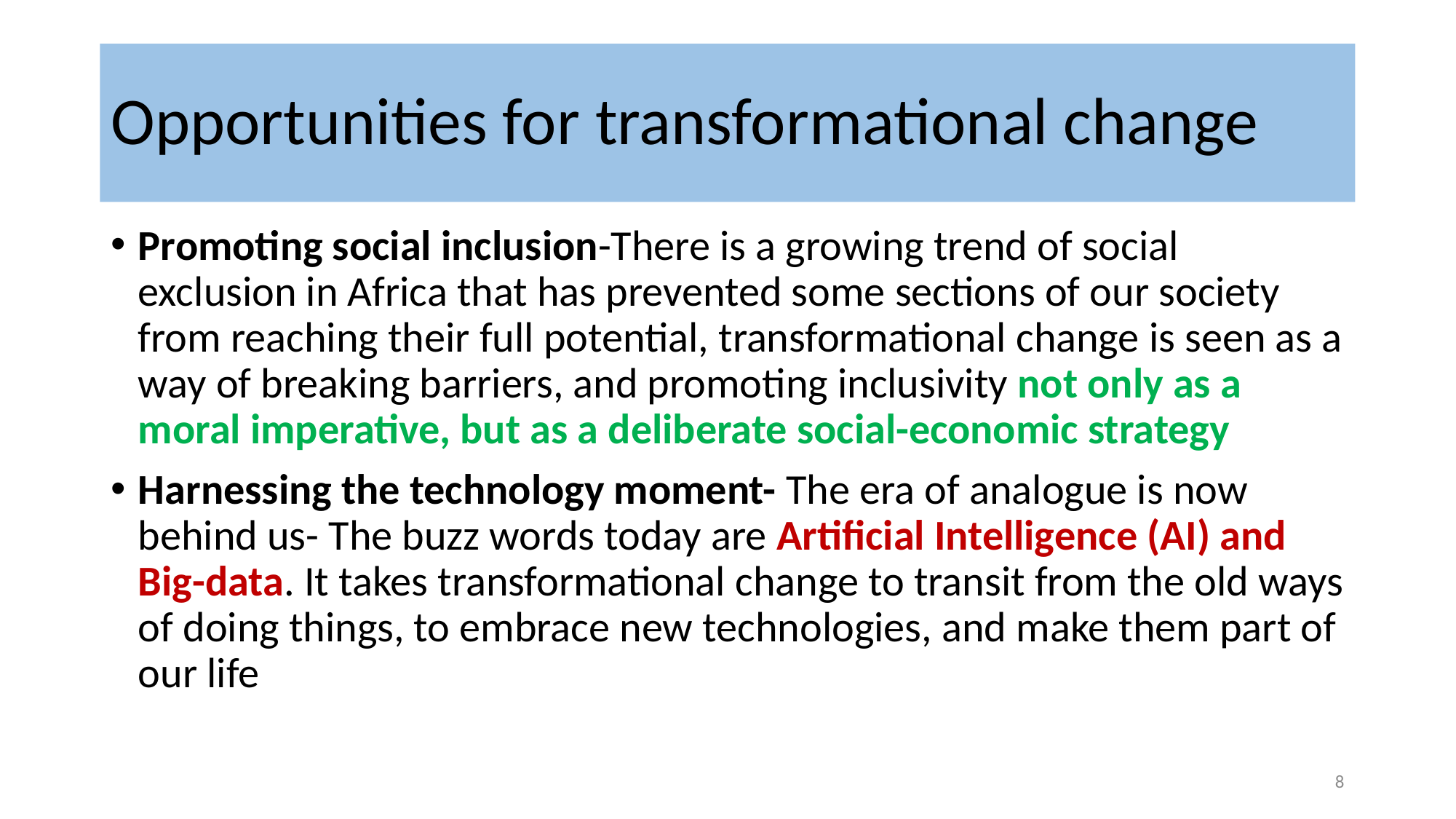

# Opportunities for transformational change
Promoting social inclusion-There is a growing trend of social exclusion in Africa that has prevented some sections of our society from reaching their full potential, transformational change is seen as a way of breaking barriers, and promoting inclusivity not only as a moral imperative, but as a deliberate social-economic strategy
Harnessing the technology moment- The era of analogue is now behind us- The buzz words today are Artificial Intelligence (AI) and Big-data. It takes transformational change to transit from the old ways of doing things, to embrace new technologies, and make them part of our life

8